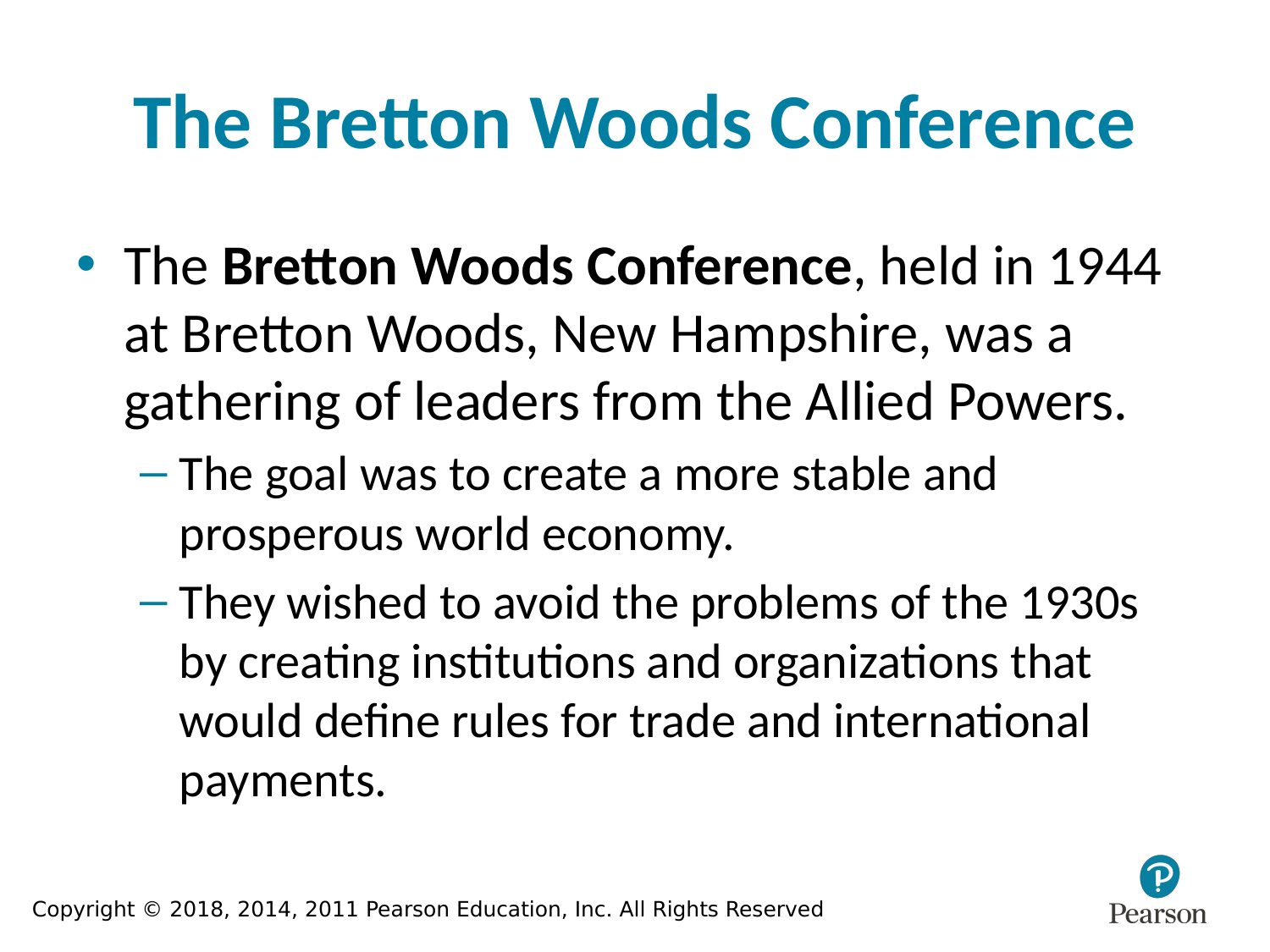

# The Bretton Woods Conference
The Bretton Woods Conference, held in 1944 at Bretton Woods, New Hampshire, was a gathering of leaders from the Allied Powers.
The goal was to create a more stable and prosperous world economy.
They wished to avoid the problems of the 1930s by creating institutions and organizations that would define rules for trade and international payments.